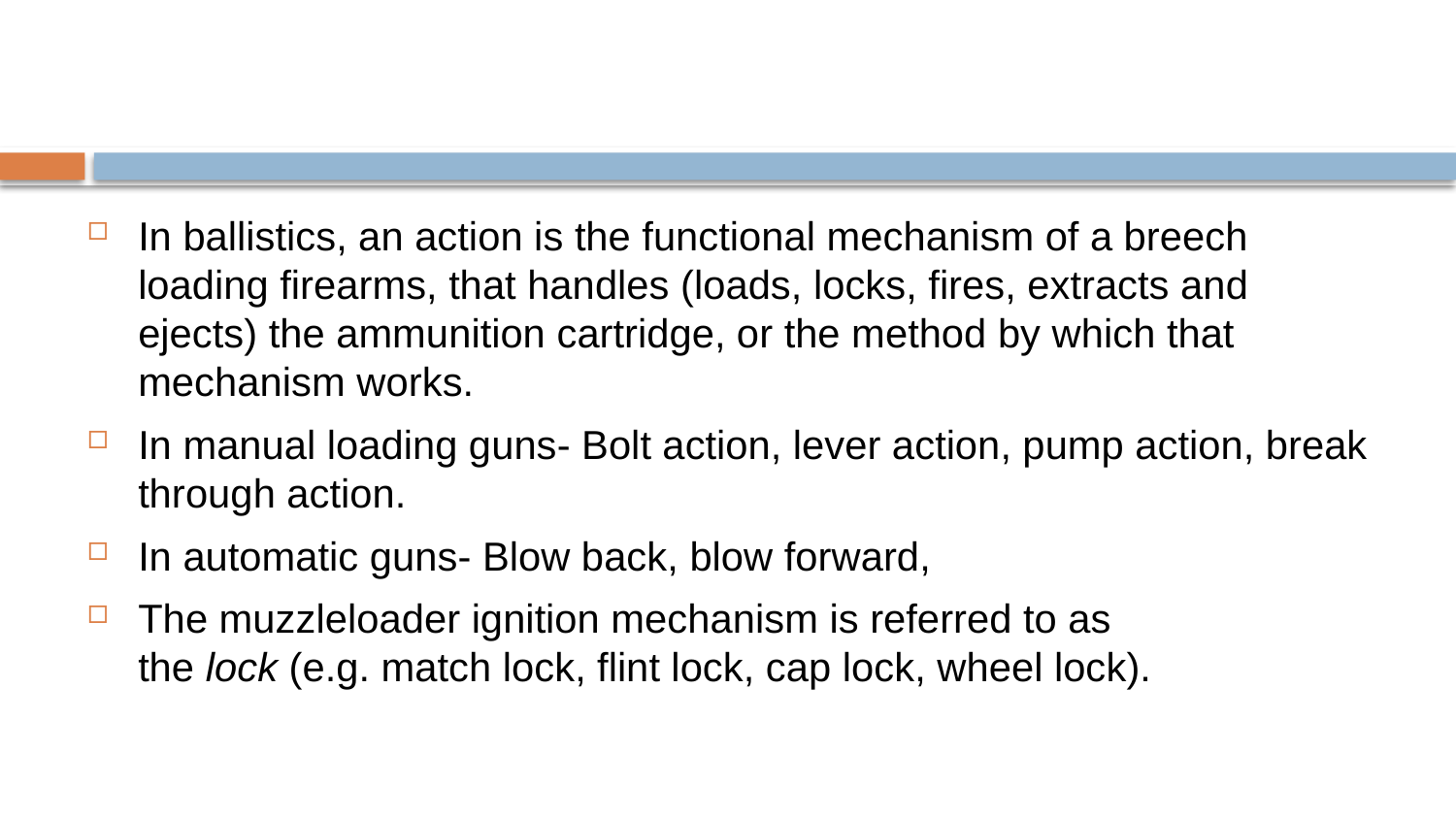

#
In ballistics, an action is the functional mechanism of a breech loading firearms, that handles (loads, locks, fires, extracts and ejects) the ammunition cartridge, or the method by which that mechanism works.
In manual loading guns- Bolt action, lever action, pump action, break through action.
In automatic guns- Blow back, blow forward,
The muzzleloader ignition mechanism is referred to as the lock (e.g. match lock, flint lock, cap lock, wheel lock).